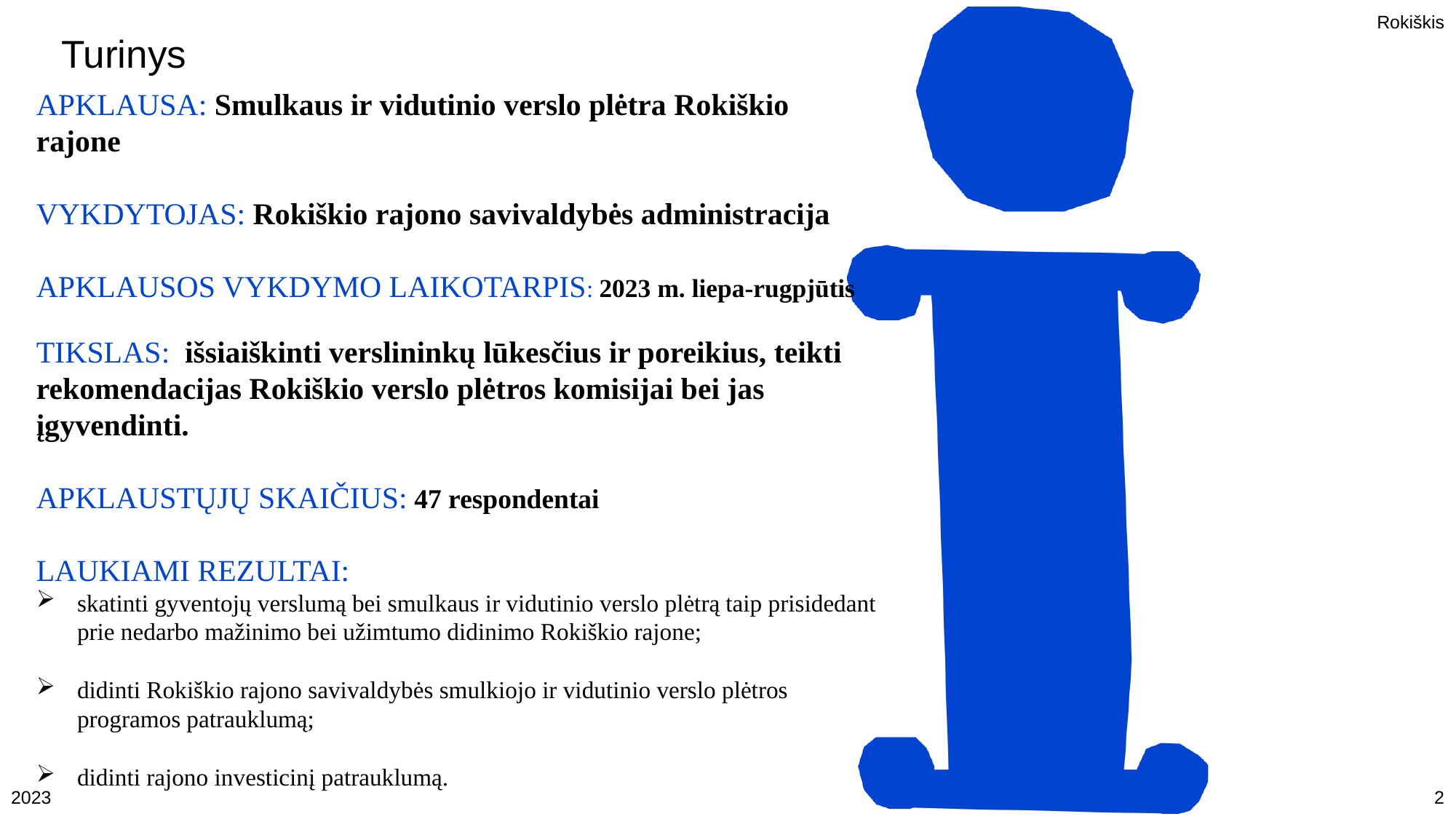

# Turinys
APKLAUSA: Smulkaus ir vidutinio verslo plėtra Rokiškio rajone

VYKDYTOJAS: Rokiškio rajono savivaldybės administracija

APKLAUSOS VYKDYMO LAIKOTARPIS: 2023 m. liepa-rugpjūtis

TIKSLAS:  išsiaiškinti verslininkų lūkesčius ir poreikius, teikti rekomendacijas Rokiškio verslo plėtros komisijai bei jas įgyvendinti.

APKLAUSTŲJŲ SKAIČIUS: 47 respondentai

LAUKIAMI REZULTAI:
skatinti gyventojų verslumą bei smulkaus ir vidutinio verslo plėtrą taip prisidedant prie nedarbo mažinimo bei užimtumo didinimo Rokiškio rajone;

didinti Rokiškio rajono savivaldybės smulkiojo ir vidutinio verslo plėtros programos patrauklumą;

didinti rajono investicinį patrauklumą.
2023
2